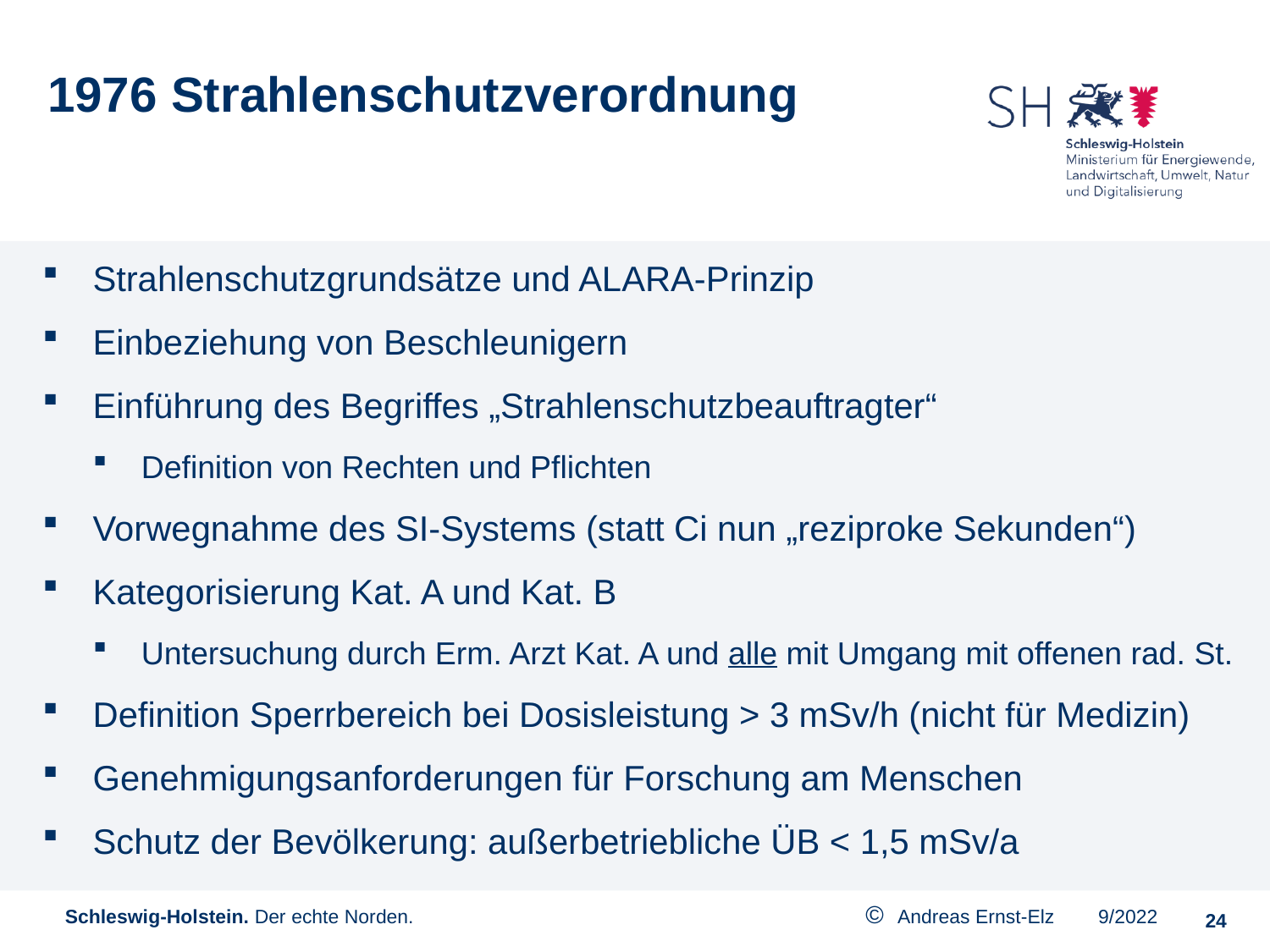

1976 Strahlenschutzverordnung
Strahlenschutzgrundsätze und ALARA-Prinzip
Einbeziehung von Beschleunigern
Einführung des Begriffes „Strahlenschutzbeauftragter“
Definition von Rechten und Pflichten
Vorwegnahme des SI-Systems (statt Ci nun „reziproke Sekunden“)
Kategorisierung Kat. A und Kat. B
Untersuchung durch Erm. Arzt Kat. A und alle mit Umgang mit offenen rad. St.
Definition Sperrbereich bei Dosisleistung > 3 mSv/h (nicht für Medizin)
Genehmigungsanforderungen für Forschung am Menschen
Schutz der Bevölkerung: außerbetriebliche ÜB < 1,5 mSv/a